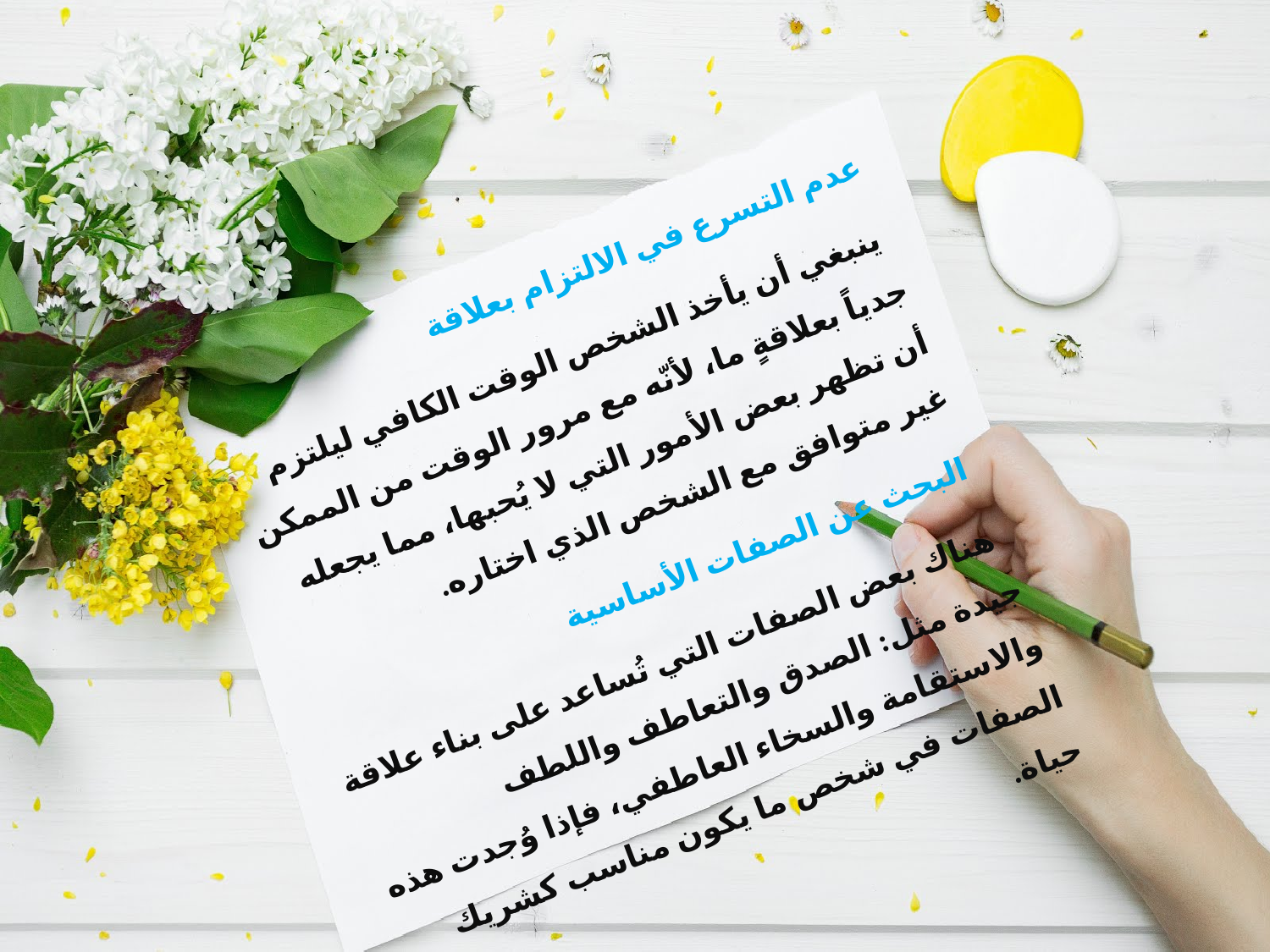

عدم التسرع في الالتزام بعلاقة
 ينبغي أن يأخذ الشخص الوقت الكافي ليلتزم جدياً بعلاقةٍ ما، لأنّه مع مرور الوقت من الممكن أن تظهر بعض الأمور التي لا يُحبها، مما يجعله غير متوافق مع الشخص الذي اختاره.
 البحث عن الصفات الأساسية
 هناك بعض الصفات التي تُساعد على بناء علاقة جيدة مثل: الصدق والتعاطف واللطف والاستقامة والسخاء العاطفي، فإذا وُجدت هذه الصفات في شخص ما يكون مناسب كشريك حياة.